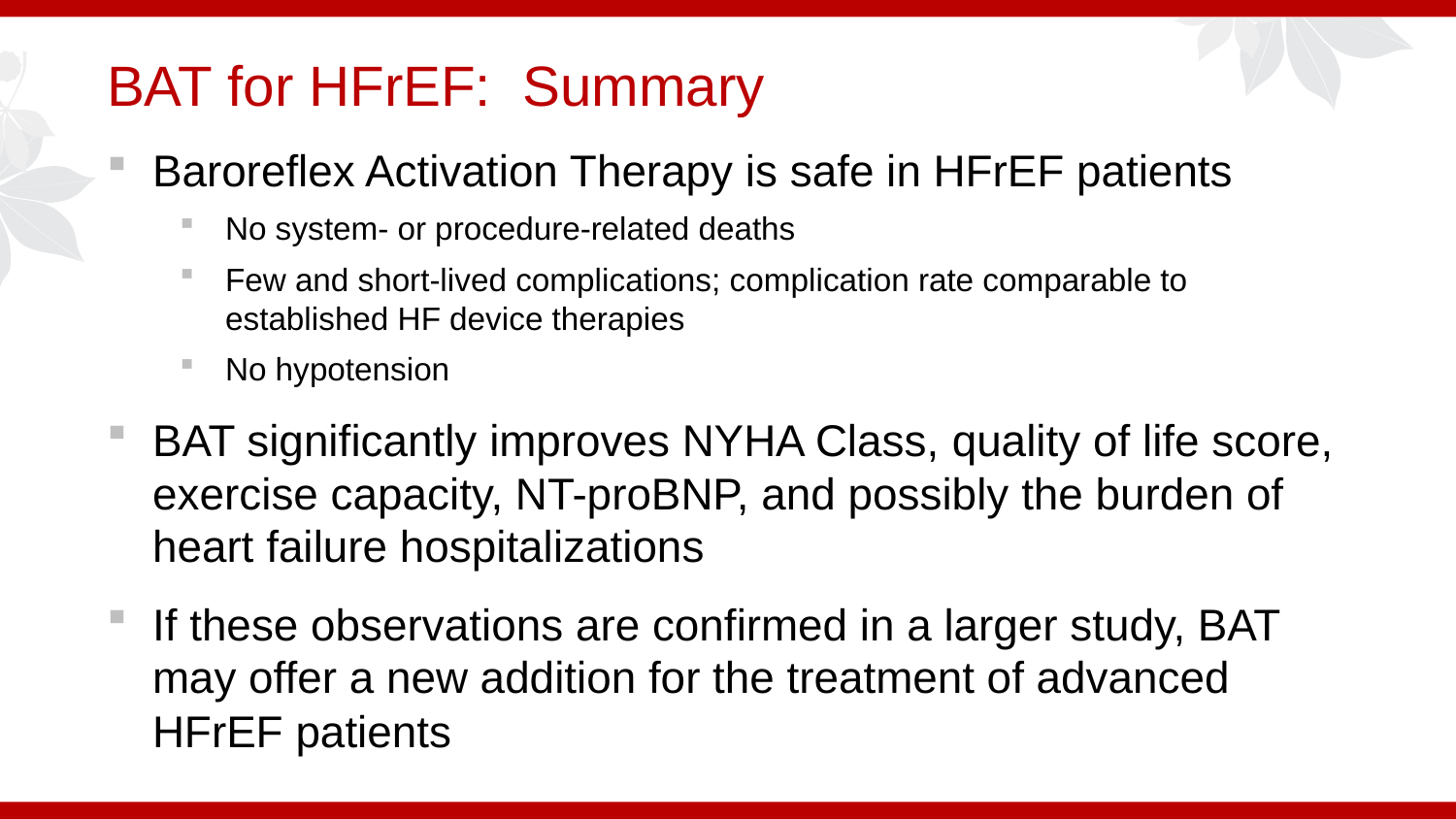

# BAT for HFrEF:  Summary
Baroreflex Activation Therapy is safe in HFrEF patients
No system- or procedure-related deaths
Few and short-lived complications; complication rate comparable to established HF device therapies
No hypotension
BAT significantly improves NYHA Class, quality of life score, exercise capacity, NT-proBNP, and possibly the burden of heart failure hospitalizations
If these observations are confirmed in a larger study, BAT may offer a new addition for the treatment of advanced HFrEF patients